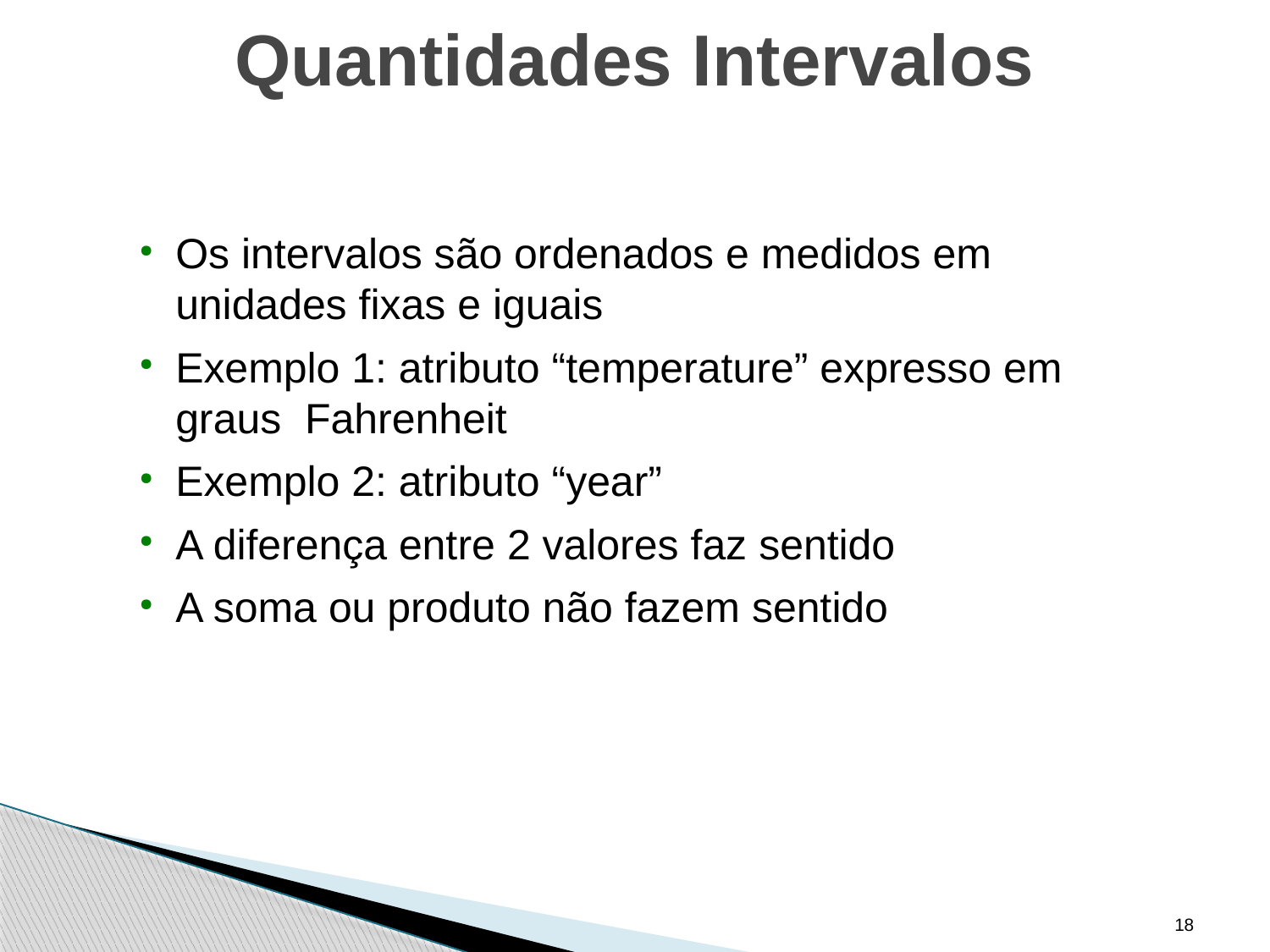

Quantidades Intervalos
Os intervalos são ordenados e medidos em unidades fixas e iguais
Exemplo 1: atributo “temperature” expresso em graus  Fahrenheit
Exemplo 2: atributo “year”
A diferença entre 2 valores faz sentido
A soma ou produto não fazem sentido
18